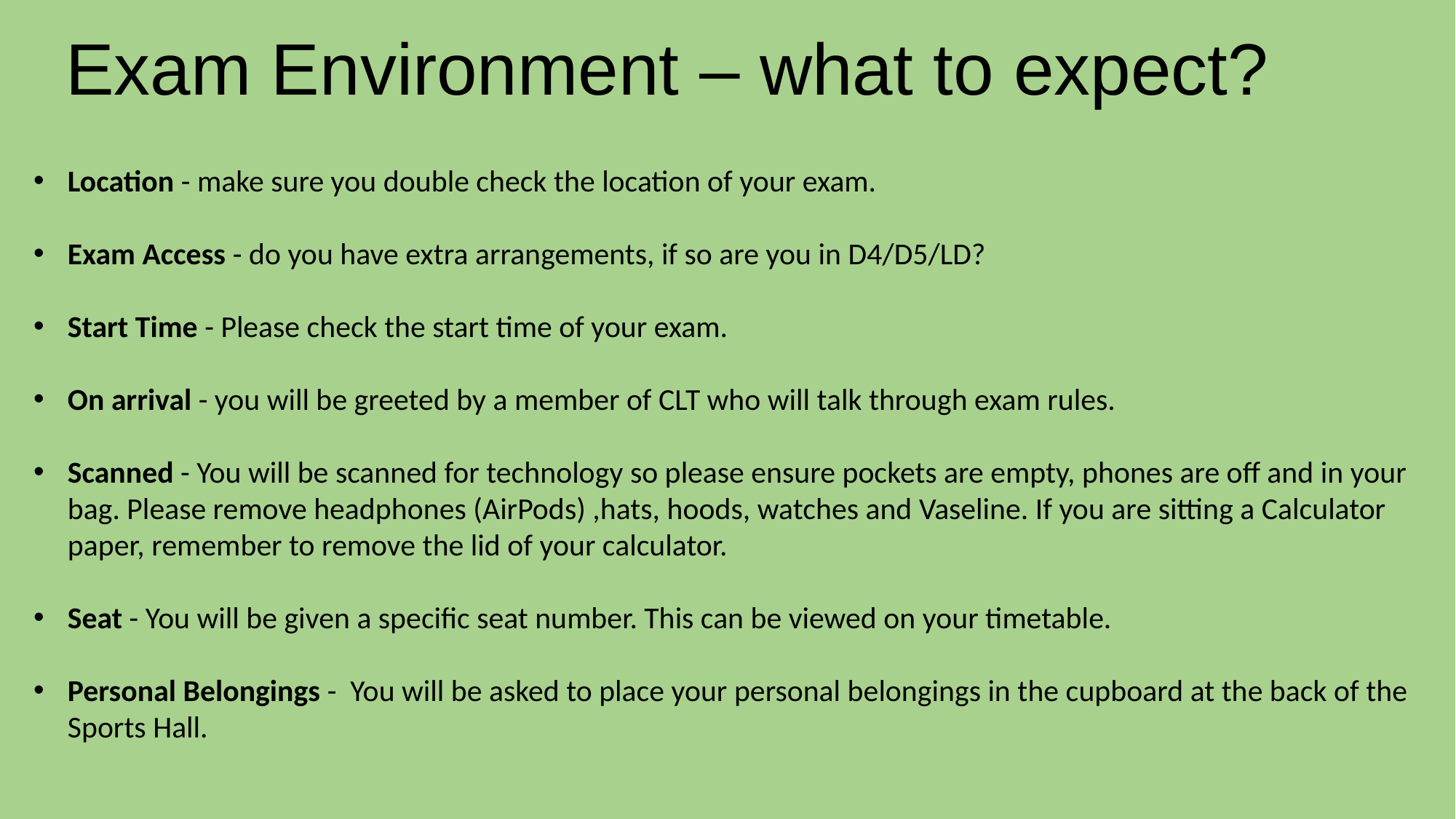

# Exam Environment – what to expect?
Location - make sure you double check the location of your exam.

Exam Access - do you have extra arrangements, if so are you in D4/D5/LD?

Start Time - Please check the start time of your exam.

On arrival - you will be greeted by a member of CLT who will talk through exam rules.

Scanned - You will be scanned for technology so please ensure pockets are empty, phones are off and in your bag. Please remove headphones (AirPods) ,hats, hoods, watches and Vaseline. If you are sitting a Calculator paper, remember to remove the lid of your calculator.

Seat - You will be given a specific seat number. This can be viewed on your timetable.

Personal Belongings -  You will be asked to place your personal belongings in the cupboard at the back of the Sports Hall.